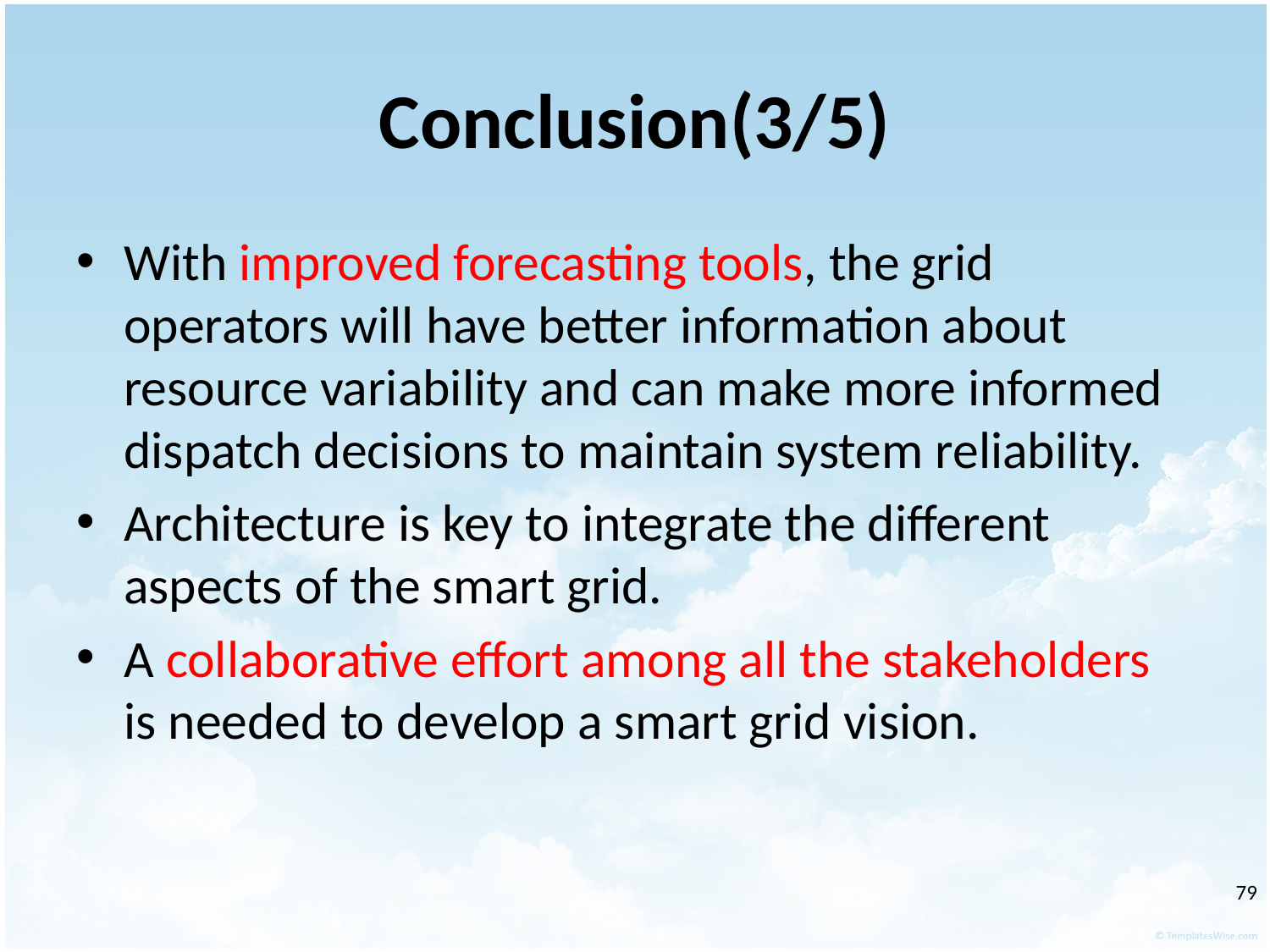

# Conclusion(3/5)
With improved forecasting tools, the grid operators will have better information about resource variability and can make more informed dispatch decisions to maintain system reliability.
Architecture is key to integrate the different aspects of the smart grid.
A collaborative effort among all the stakeholders is needed to develop a smart grid vision.

79